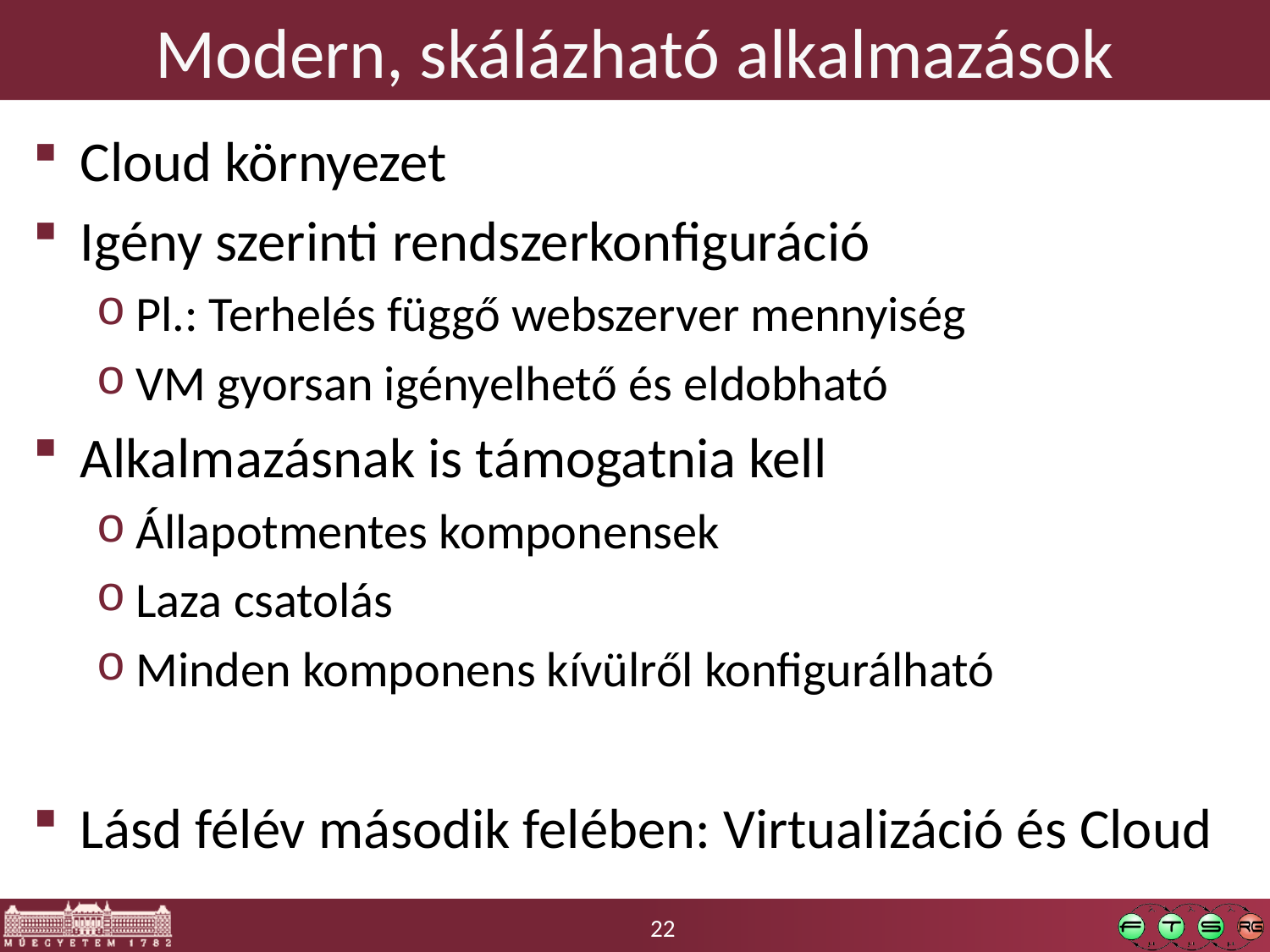

# Modern, skálázható alkalmazások
Cloud környezet
Igény szerinti rendszerkonfiguráció
Pl.: Terhelés függő webszerver mennyiség
VM gyorsan igényelhető és eldobható
Alkalmazásnak is támogatnia kell
Állapotmentes komponensek
Laza csatolás
Minden komponens kívülről konfigurálható

Lásd félév második felében: Virtualizáció és Cloud